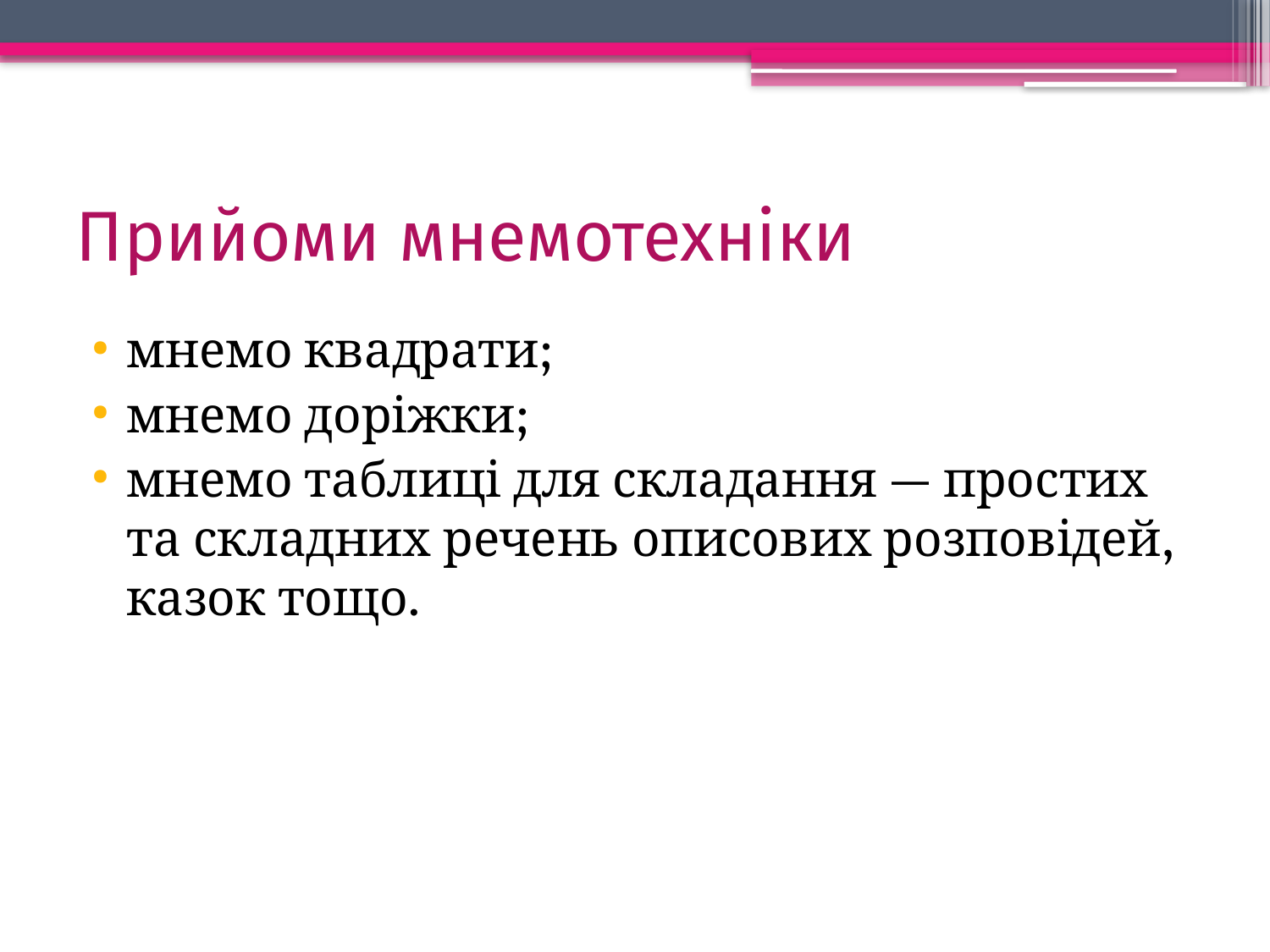

# Прийоми мнемотехніки
мнемо квадрати;
мнемо доріжки;
мнемо таблиці для складання — простих та складних речень описових розповідей, казок тощо.